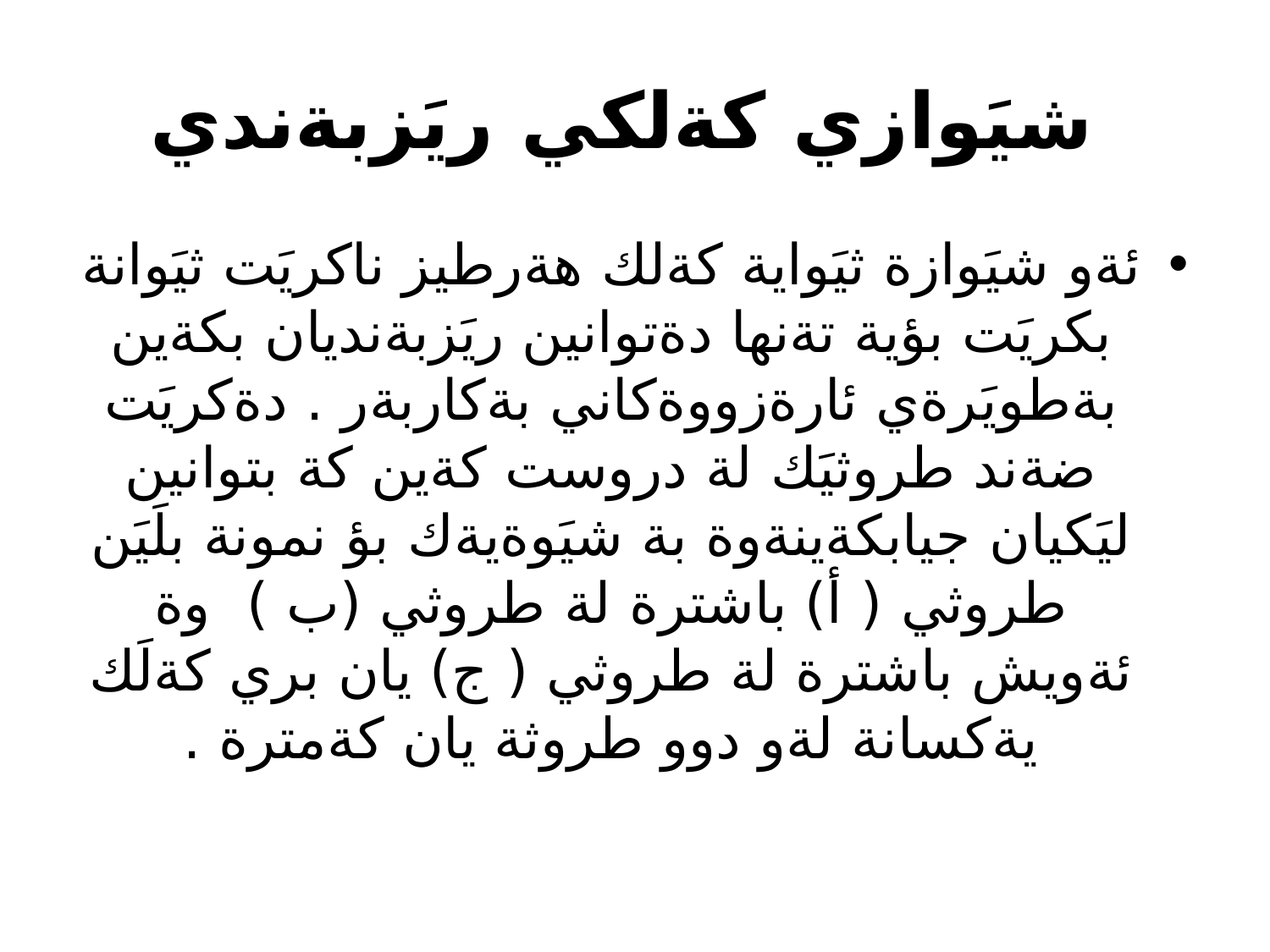

# شيَوازي كةلكي ريَزبةندي
ئةو شيَوازة ثيَواية كةلك هةرطيز ناكريَت ثيَوانة بكريَت بؤية تةنها دةتوانين ريَزبةنديان بكةين بةطويَرةي ئارةزووةكاني بةكاربةر . دةكريَت ضةند طروثيَك لة دروست كةين كة بتوانين ليَكيان جيابكةينةوة بة شيَوةيةك بؤ نمونة بلَيَن طروثي ( أ) باشترة لة طروثي (ب )  وة ئةويش باشترة لة طروثي ( ج) يان بري كةلَك يةكسانة لةو دوو طروثة يان كةمترة .